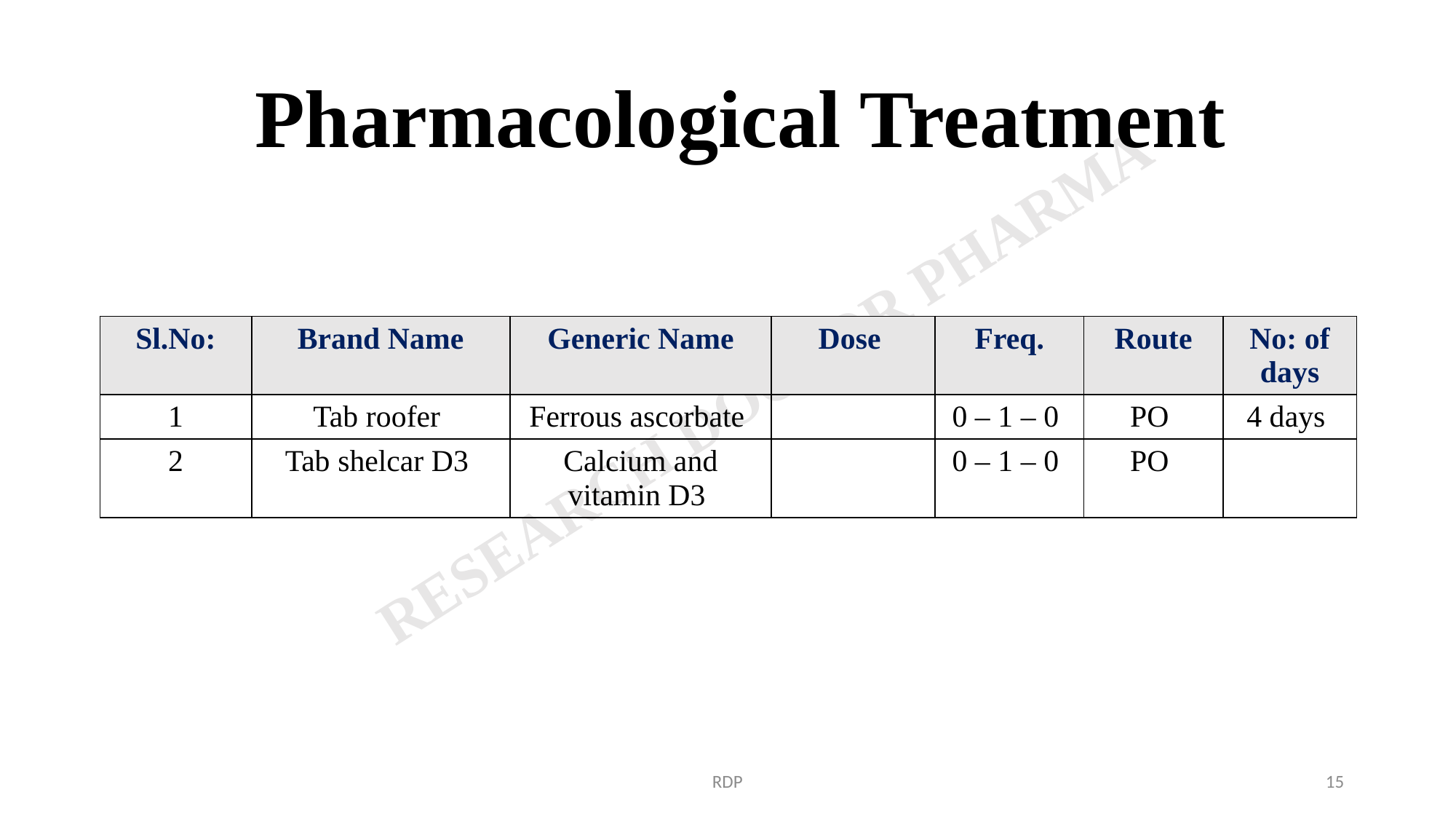

# Pharmacological Treatment
| Sl.No: | Brand Name | Generic Name | Dose | Freq. | Route | No: of days |
| --- | --- | --- | --- | --- | --- | --- |
| 1 | Tab roofer | Ferrous ascorbate |  | 0 – 1 – 0 | PO | 4 days |
| 2 | Tab shelcar D3 | Calcium and vitamin D3 |  | 0 – 1 – 0 | PO |  |
RDP
15